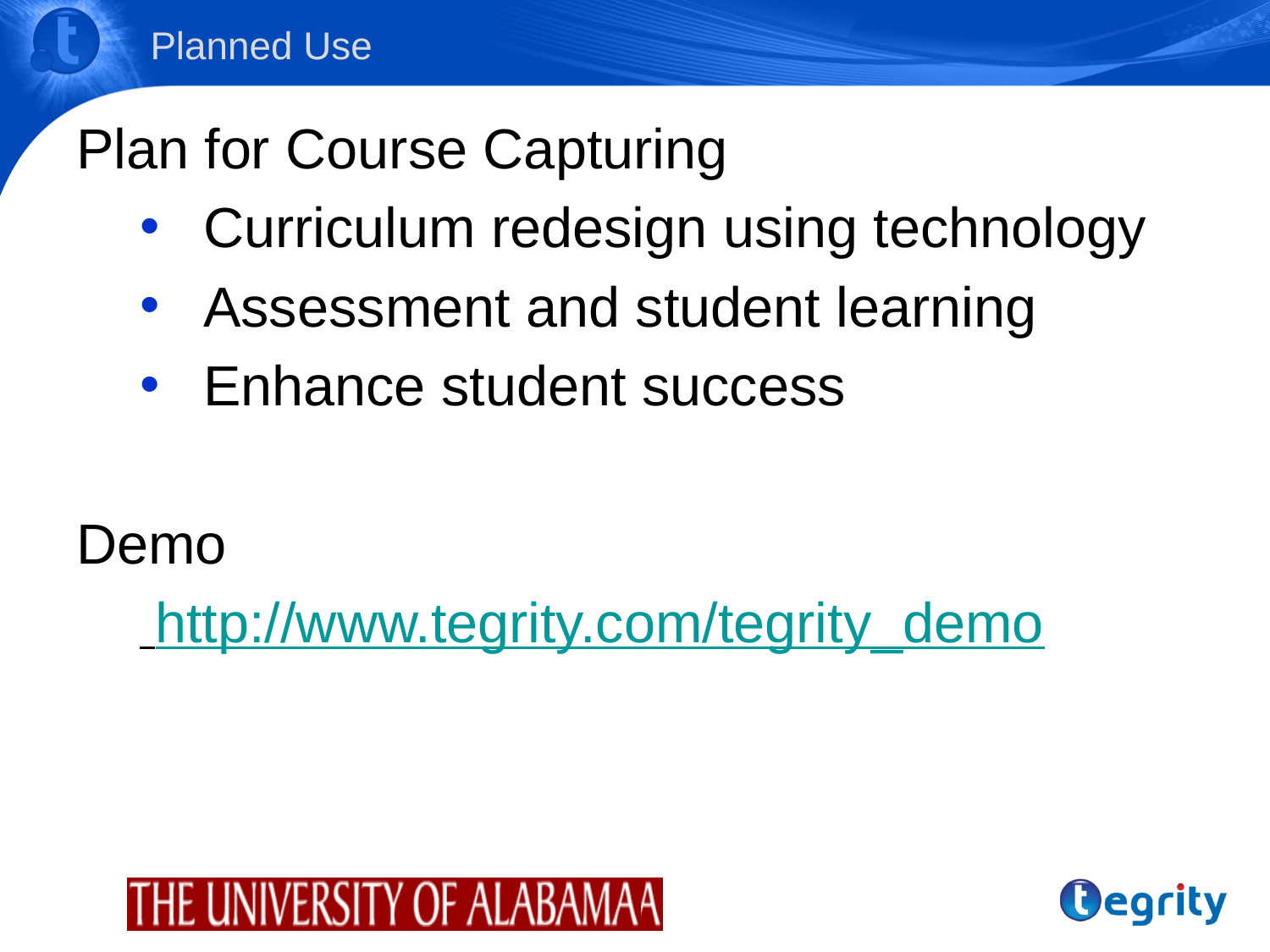

# Planned Use
Plan for Course Capturing
Curriculum redesign using technology
Assessment and student learning
Enhance student success

Demo
 http://www.tegrity.com/tegrity_demo